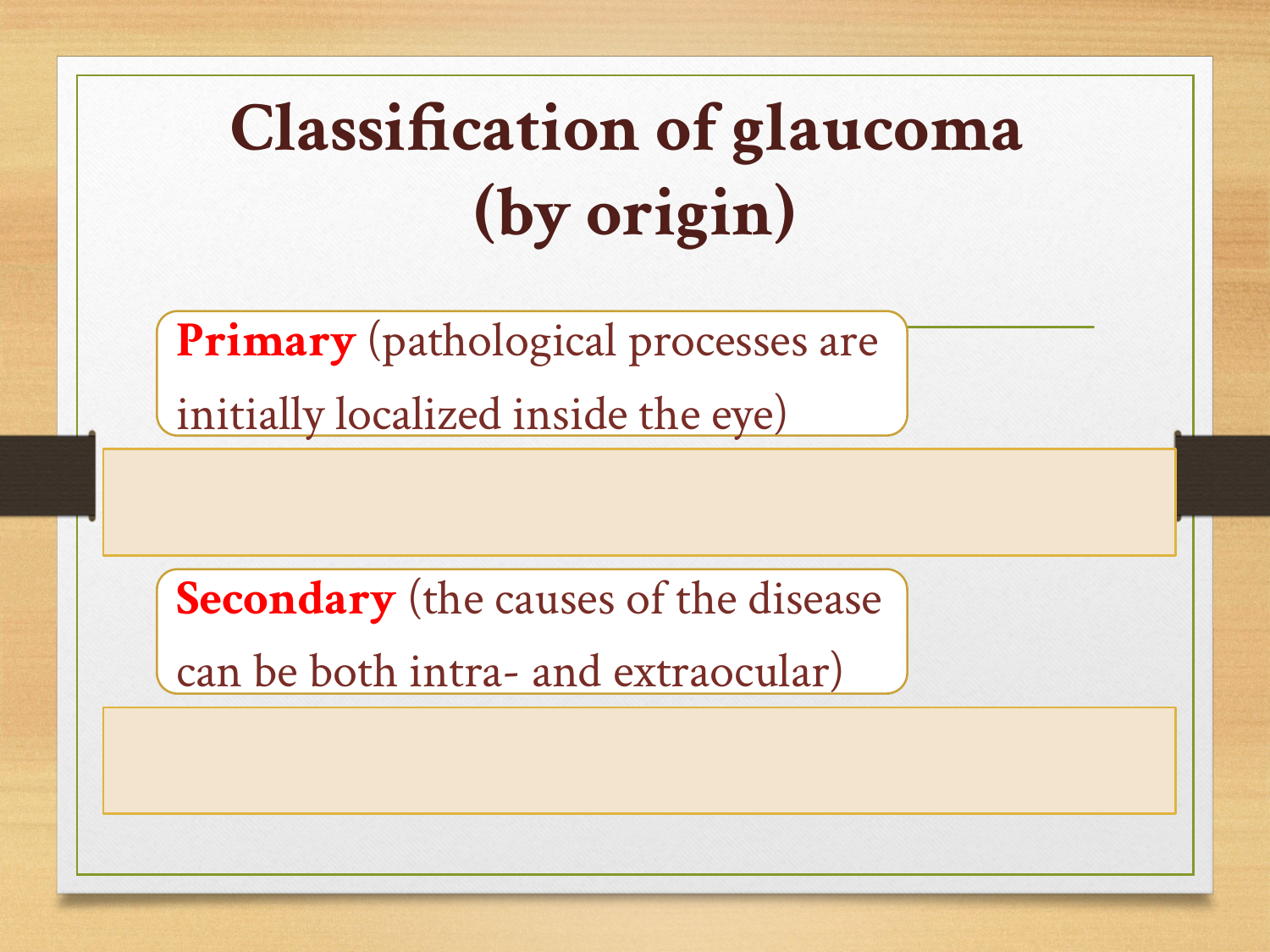

# Classification of glaucoma (by origin)
Primary (pathological processes are initially localized inside the eye)
Secondary (the causes of the disease can be both intra- and extraocular)